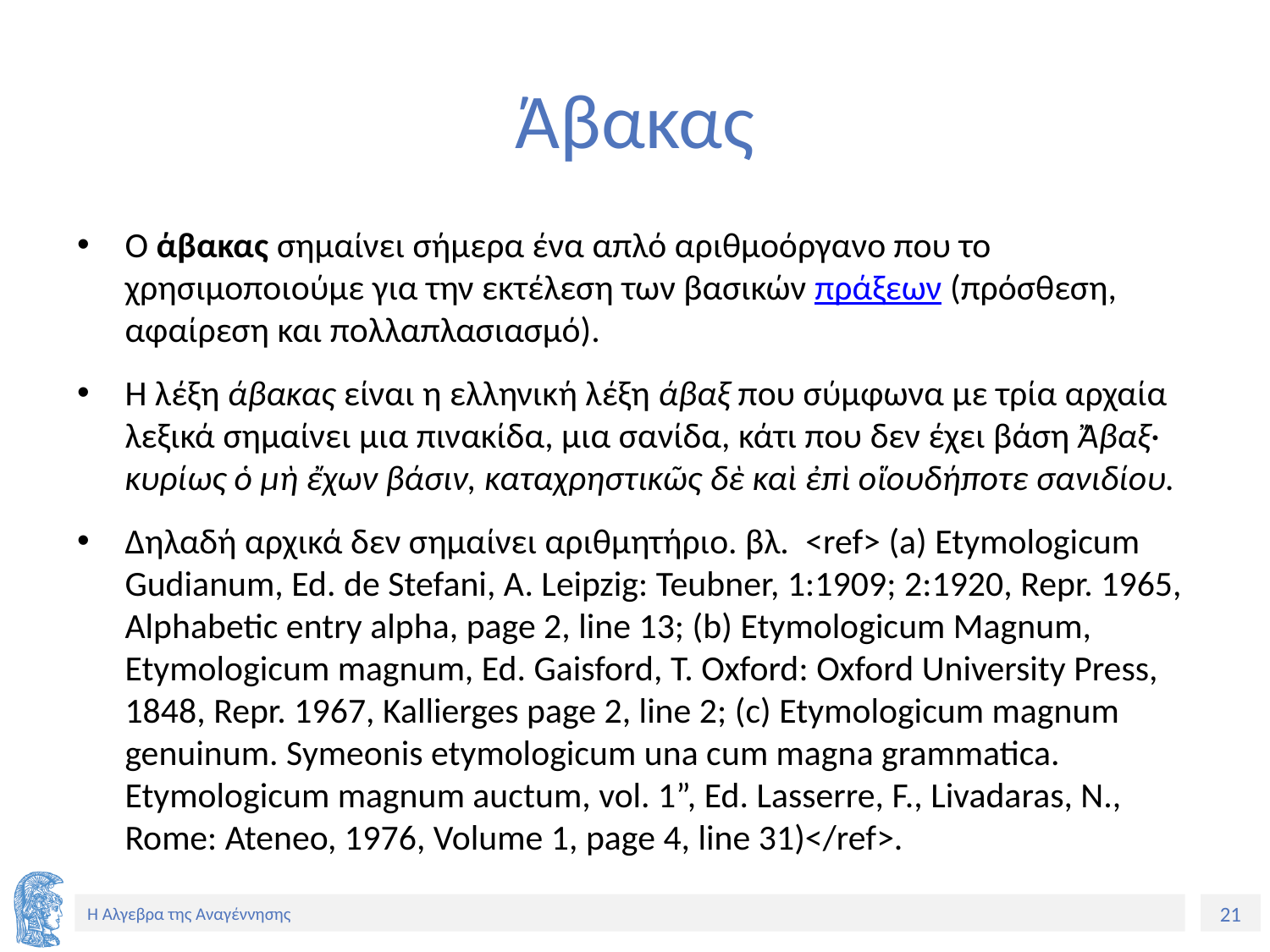

# Άβακας
Ο άβακας σημαίνει σήμερα ένα απλό αριθμοόργανο που το χρησιμοποιούμε για την εκτέλεση των βασικών πράξεων (πρόσθεση, αφαίρεση και πολλαπλασιασμό).
Η λέξη άβακας είναι η ελληνική λέξη άβαξ που σύμφωνα με τρία αρχαία λεξικά σημαίνει μια πινακίδα, μια σανίδα, κάτι που δεν έχει βάση Ἄβαξ· κυρίως ὁ μὴ ἔχων βάσιν, καταχρηστικῶς δὲ καὶ ἐπὶ οἵουδήποτε σανιδίου.
Δηλαδή αρχικά δεν σημαίνει αριθμητήριο. βλ.  <ref> (a) Etymologicum Gudianum, Ed. de Stefani, A. Leipzig: Teubner, 1:1909; 2:1920, Repr. 1965, Alphabetic entry alpha, page 2, line 13; (b) Etymologicum Magnum, Etymologicum magnum, Ed. Gaisford, T. Oxford: Oxford University Press, 1848, Repr. 1967, Kallierges page 2, line 2; (c) Etymologicum magnum genuinum. Symeonis etymologicum una cum magna grammatica. Etymologicum magnum auctum, vol. 1”, Ed. Lasserre, F., Livadaras, N., Rome: Ateneo, 1976, Volume 1, page 4, line 31)</ref>.